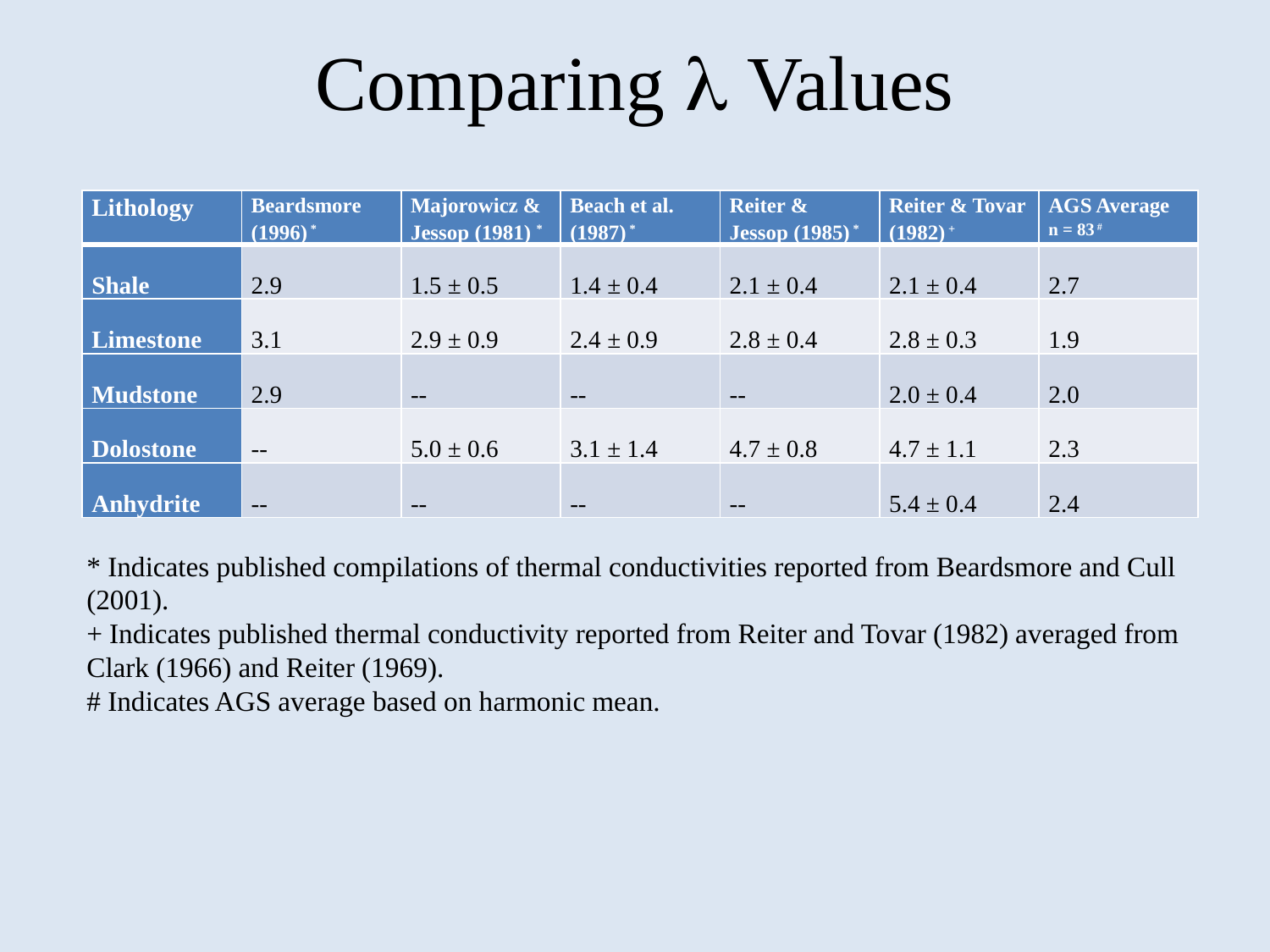

# Comparing λ Values
| Lithology | Beardsmore (1996) \* | Majorowicz & Jessop (1981) \* | Beach et al. (1987) \* | Reiter & Jessop (1985) \* | Reiter & Tovar (1982) + | AGS Average n = 83 # |
| --- | --- | --- | --- | --- | --- | --- |
| Shale | 2.9 | 1.5 ± 0.5 | 1.4 ± 0.4 | 2.1 ± 0.4 | 2.1 ± 0.4 | 2.7 |
| Limestone | 3.1 | 2.9 ± 0.9 | 2.4 ± 0.9 | 2.8 ± 0.4 | 2.8 ± 0.3 | 1.9 |
| Mudstone | 2.9 | -- | -- | -- | 2.0 ± 0.4 | 2.0 |
| Dolostone | -- | 5.0 ± 0.6 | 3.1 ± 1.4 | 4.7 ± 0.8 | 4.7 ± 1.1 | 2.3 |
| Anhydrite | -- | -- | -- | -- | 5.4 ± 0.4 | 2.4 |
* Indicates published compilations of thermal conductivities reported from Beardsmore and Cull (2001).
+ Indicates published thermal conductivity reported from Reiter and Tovar (1982) averaged from Clark (1966) and Reiter (1969).
# Indicates AGS average based on harmonic mean.